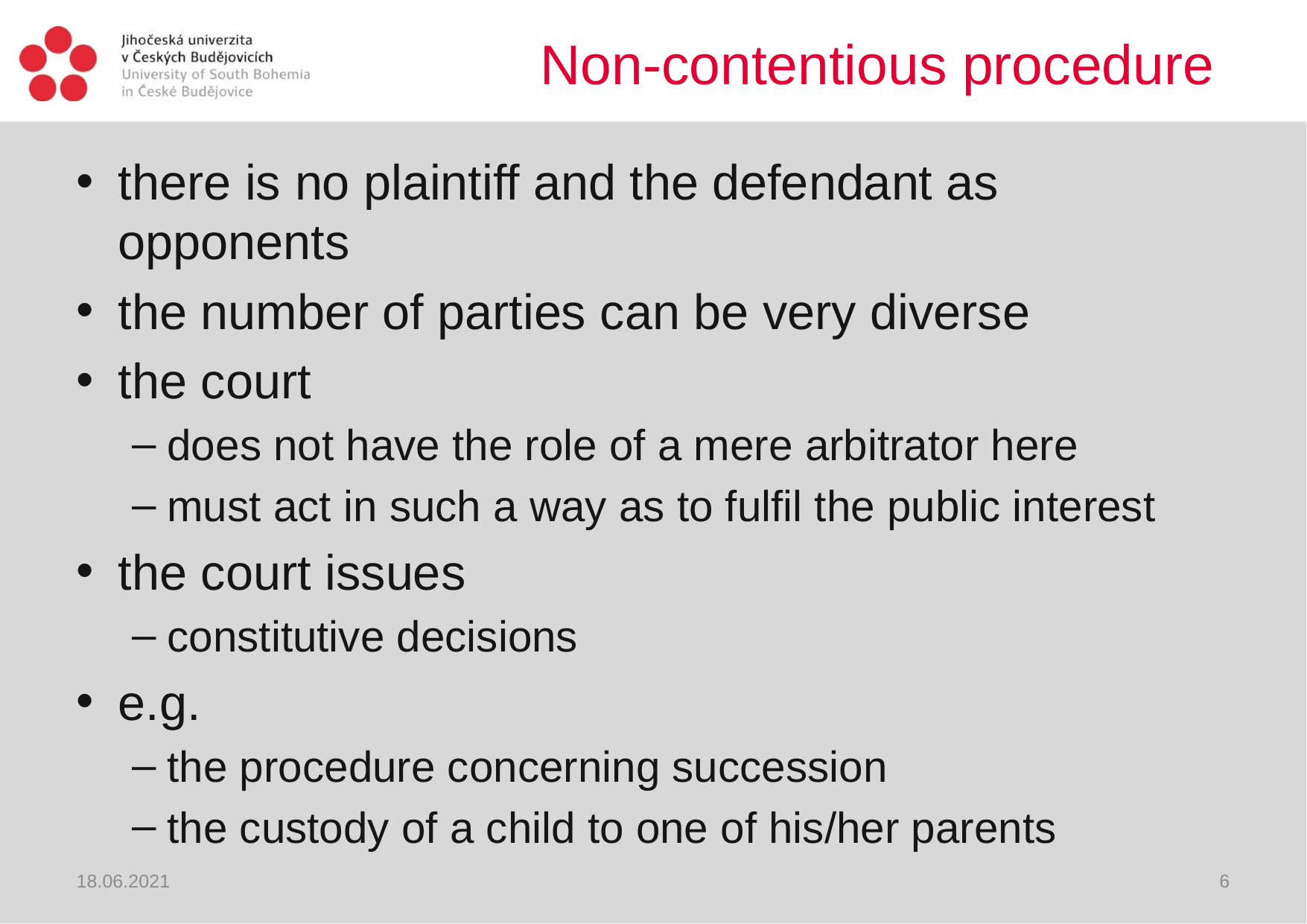

# Non-contentious procedure
there is no plaintiff and the defendant as opponents
the number of parties can be very diverse
the court
does not have the role of a mere arbitrator here
must act in such a way as to fulfil the public interest
the court issues
constitutive decisions
e.g.
the procedure concerning succession
the custody of a child to one of his/her parents

18.06.2021
6